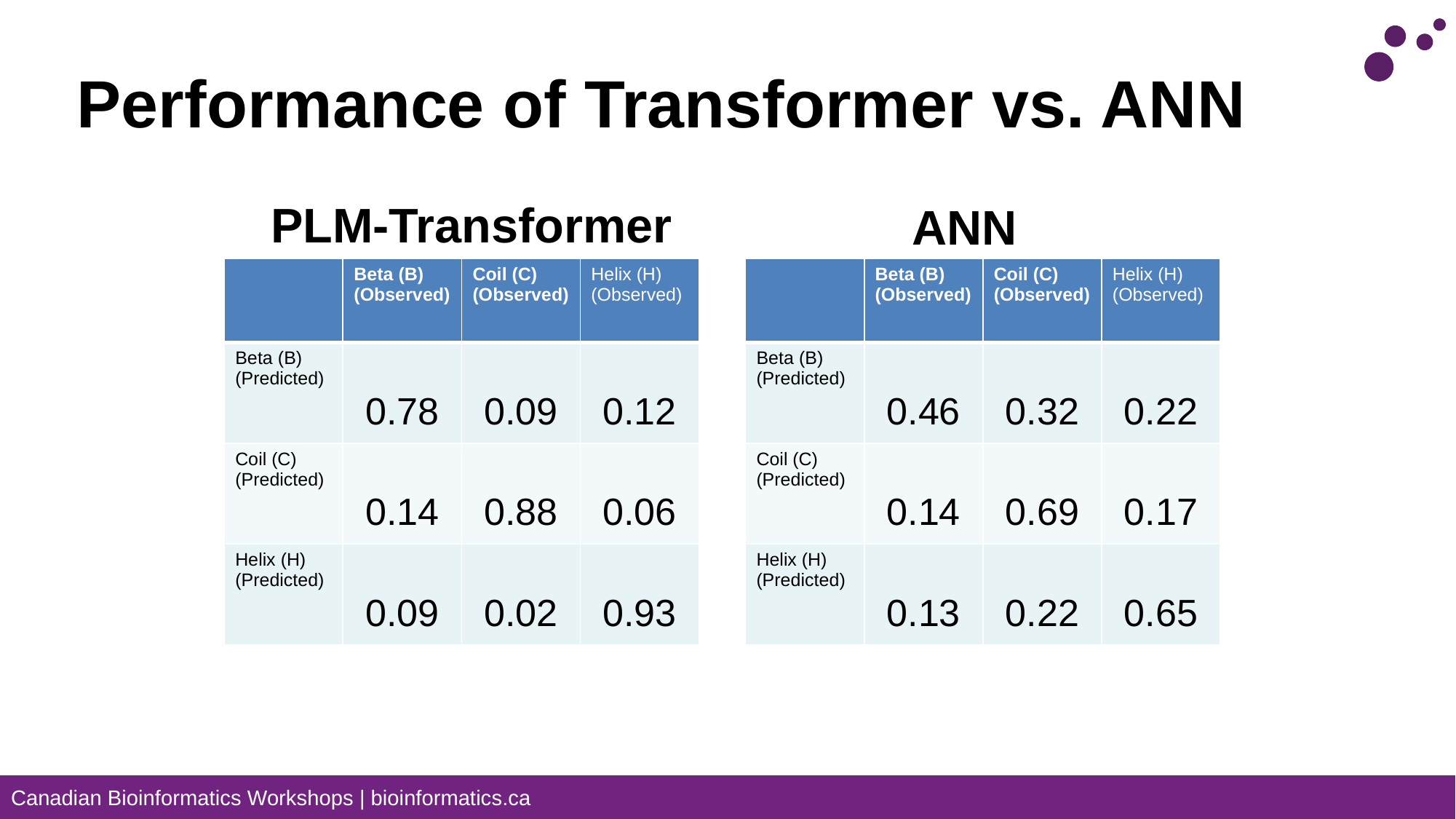

# Performance of Transformer vs. ANN
PLM-Transformer
ANN
|  | Beta (B) (Observed) | Coil (C) (Observed) | Helix (H) (Observed) |
| --- | --- | --- | --- |
| Beta (B) (Predicted) | 0.78 | 0.09 | 0.12 |
| Coil (C) (Predicted) | 0.14 | 0.88 | 0.06 |
| Helix (H) (Predicted) | 0.09 | 0.02 | 0.93 |
|  | Beta (B) (Observed) | Coil (C) (Observed) | Helix (H) (Observed) |
| --- | --- | --- | --- |
| Beta (B) (Predicted) | 0.46 | 0.32 | 0.22 |
| Coil (C) (Predicted) | 0.14 | 0.69 | 0.17 |
| Helix (H) (Predicted) | 0.13 | 0.22 | 0.65 |